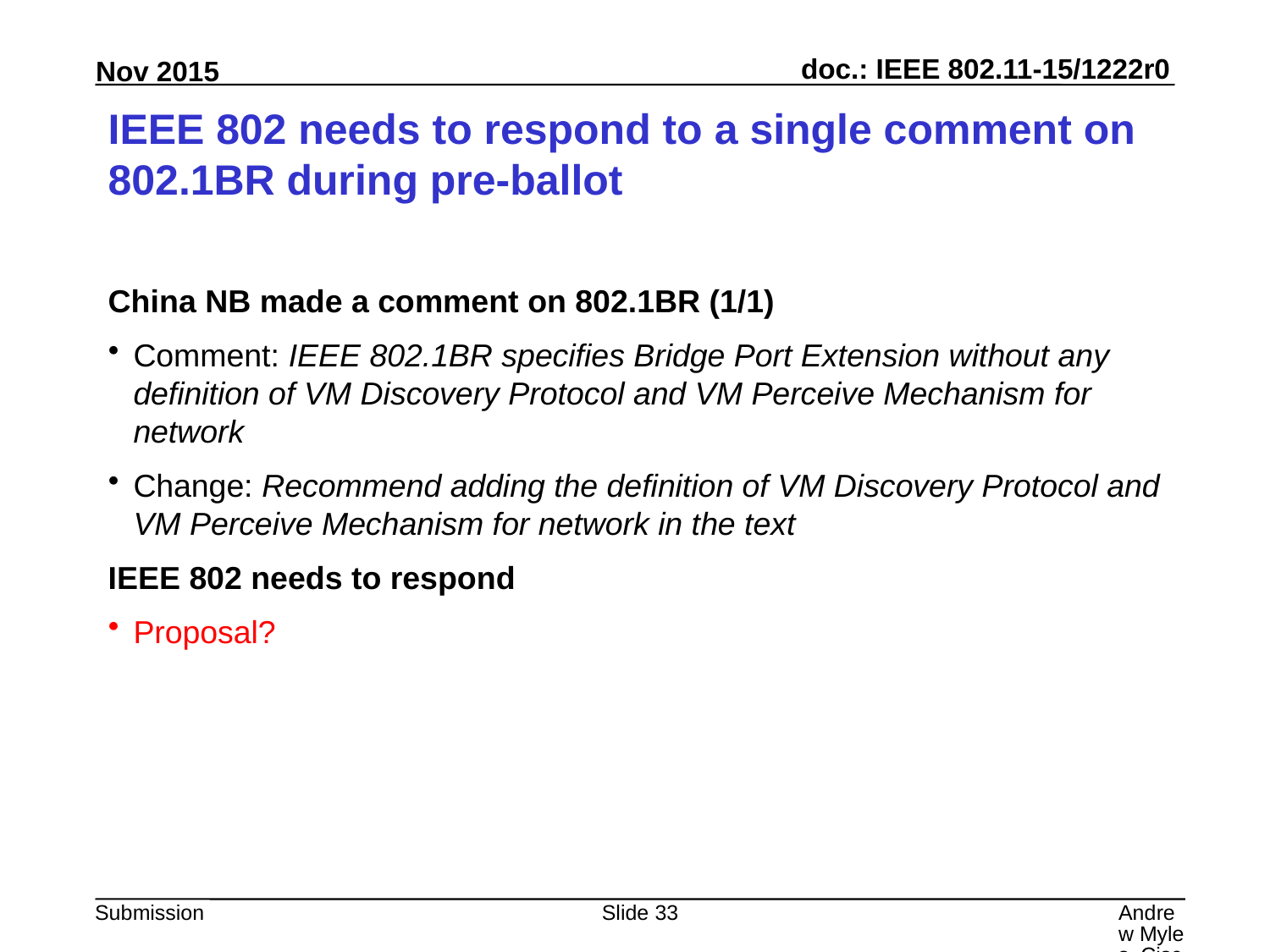

# IEEE 802 needs to respond to a single comment on 802.1BR during pre-ballot
China NB made a comment on 802.1BR (1/1)
Comment: IEEE 802.1BR specifies Bridge Port Extension without any definition of VM Discovery Protocol and VM Perceive Mechanism for network
Change: Recommend adding the definition of VM Discovery Protocol and VM Perceive Mechanism for network in the text
IEEE 802 needs to respond
Proposal?
Slide 33
Andrew Myles, Cisco